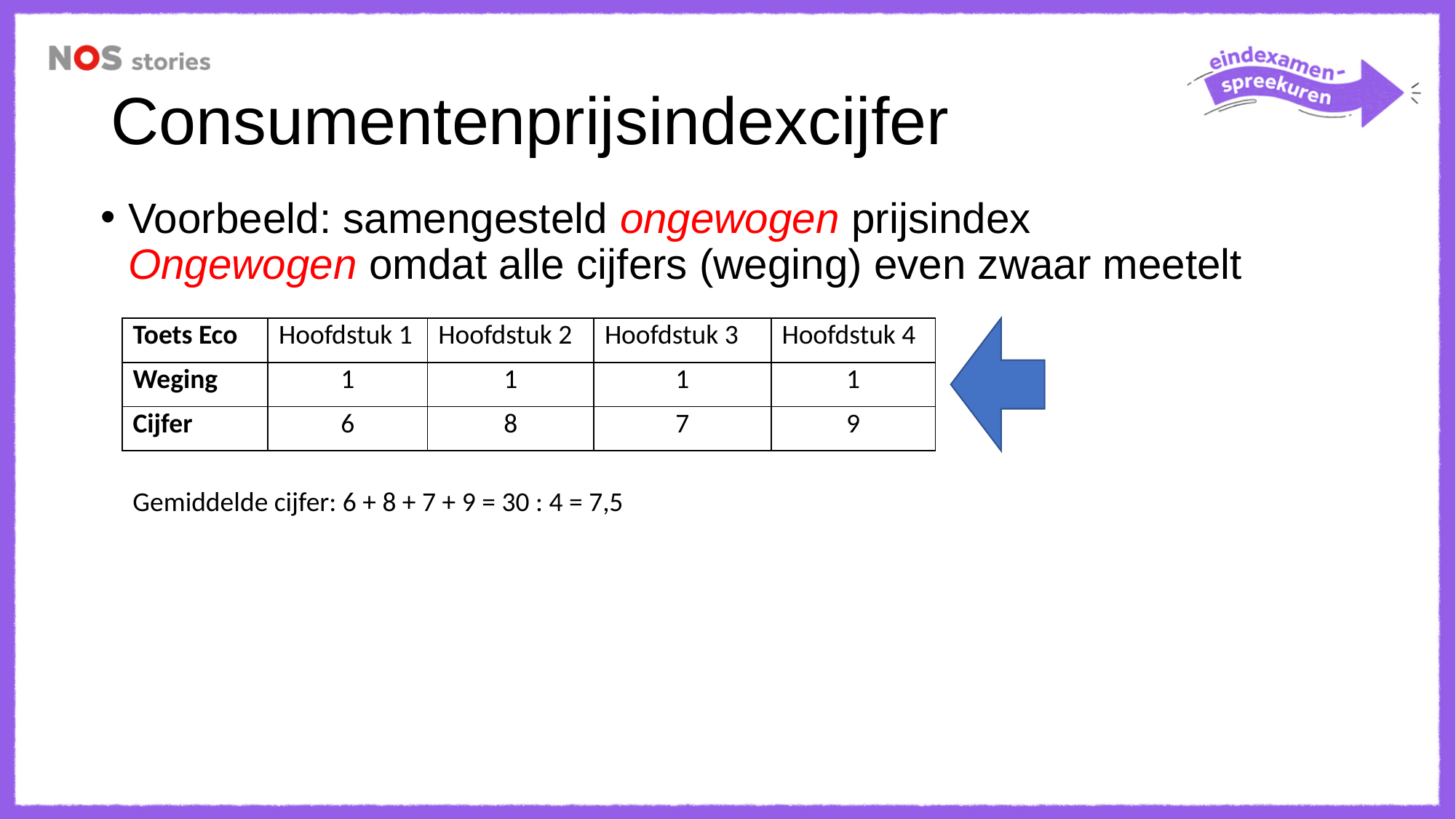

# Consumentenprijsindexcijfer
Voorbeeld: samengesteld ongewogen prijsindex
Ongewogen omdat alle cijfers (weging) even zwaar meetelt

| Toets Eco | Hoofdstuk 1 | Hoofdstuk 2 | Hoofdstuk 3 | Hoofdstuk 4 |
| --- | --- | --- | --- | --- |
| Weging | 1 | 1 | 1 | 1 |
| Cijfer | 6 | 8 | 7 | 9 |

Gemiddelde cijfer: 6 + 8 + 7 + 9 = 30 : 4 = 7,5